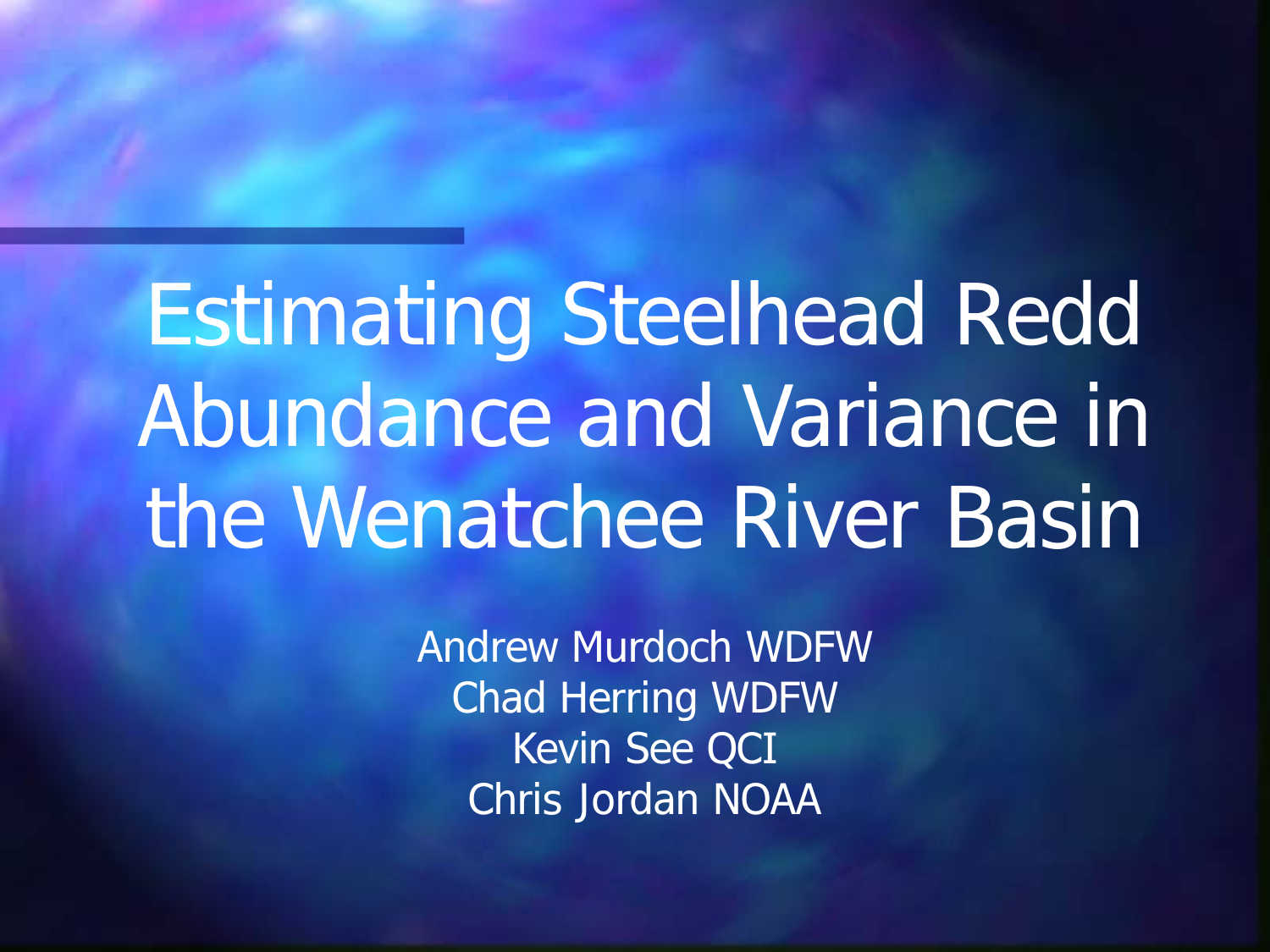

# Estimating Steelhead Redd Abundance and Variance in the Wenatchee River Basin
Andrew Murdoch WDFW
Chad Herring WDFW
Kevin See QCI
Chris Jordan NOAA